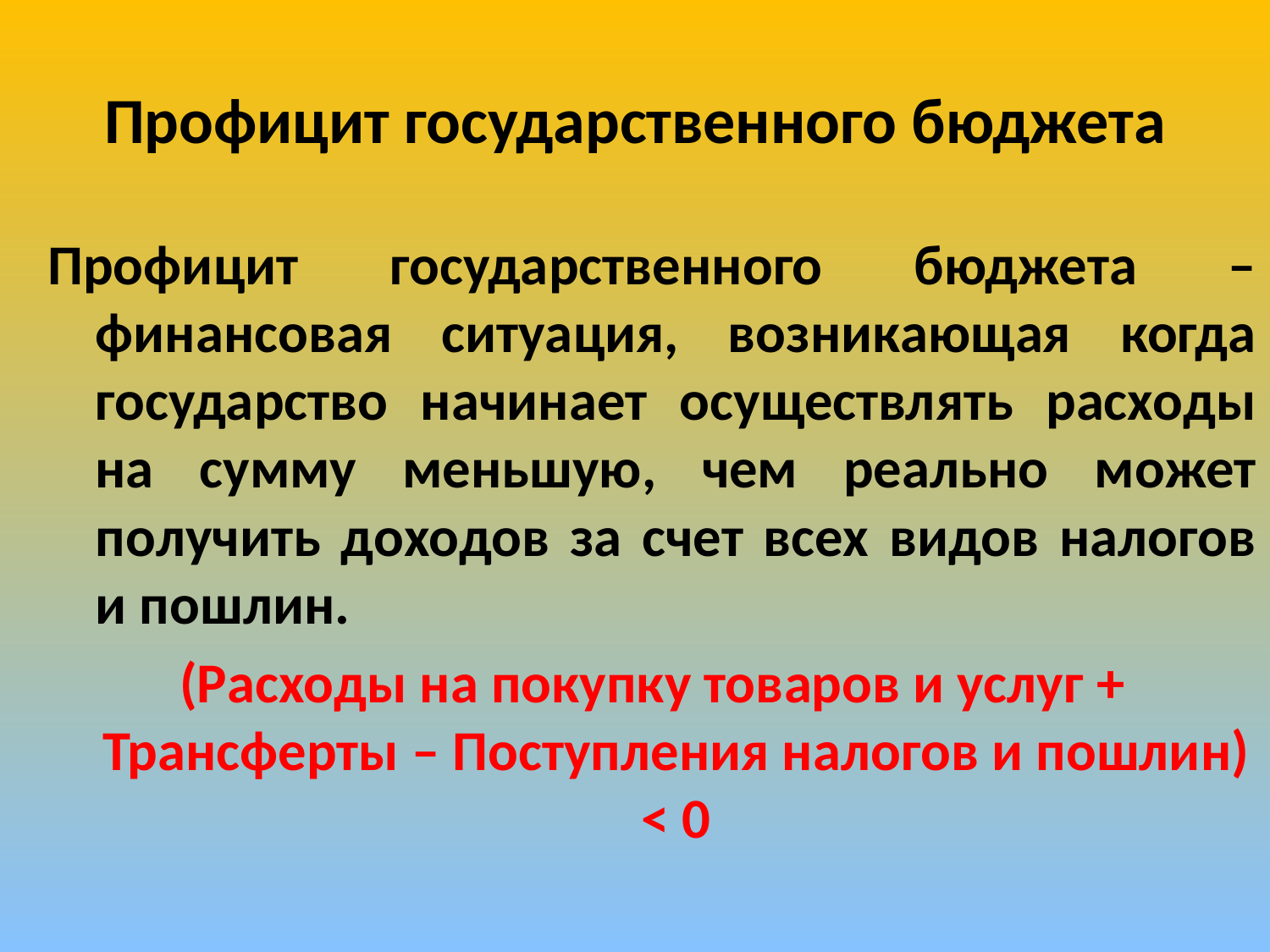

# Профицит государственного бюджета
Профицит государственного бюджета – финансовая ситуация, возникающая когда государство начинает осуществлять расходы на сумму меньшую, чем реально может получить доходов за счет всех видов налогов и пошлин.
(Расходы на покупку товаров и услуг + Трансферты – Поступления налогов и пошлин) < 0